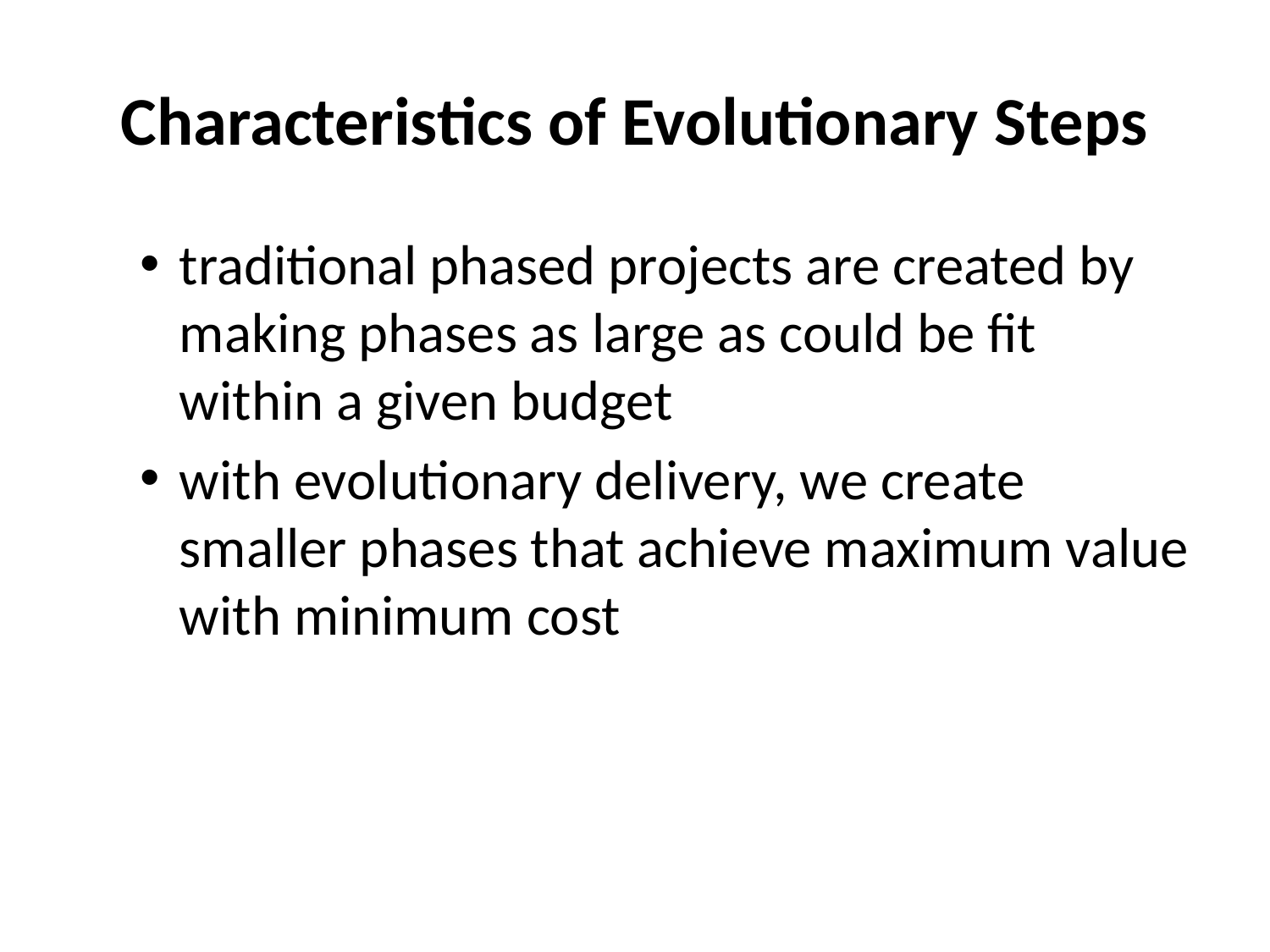

# Characteristics of Evolutionary Steps
traditional phased projects are created by making phases as large as could be fit within a given budget
with evolutionary delivery, we create smaller phases that achieve maximum value with minimum cost